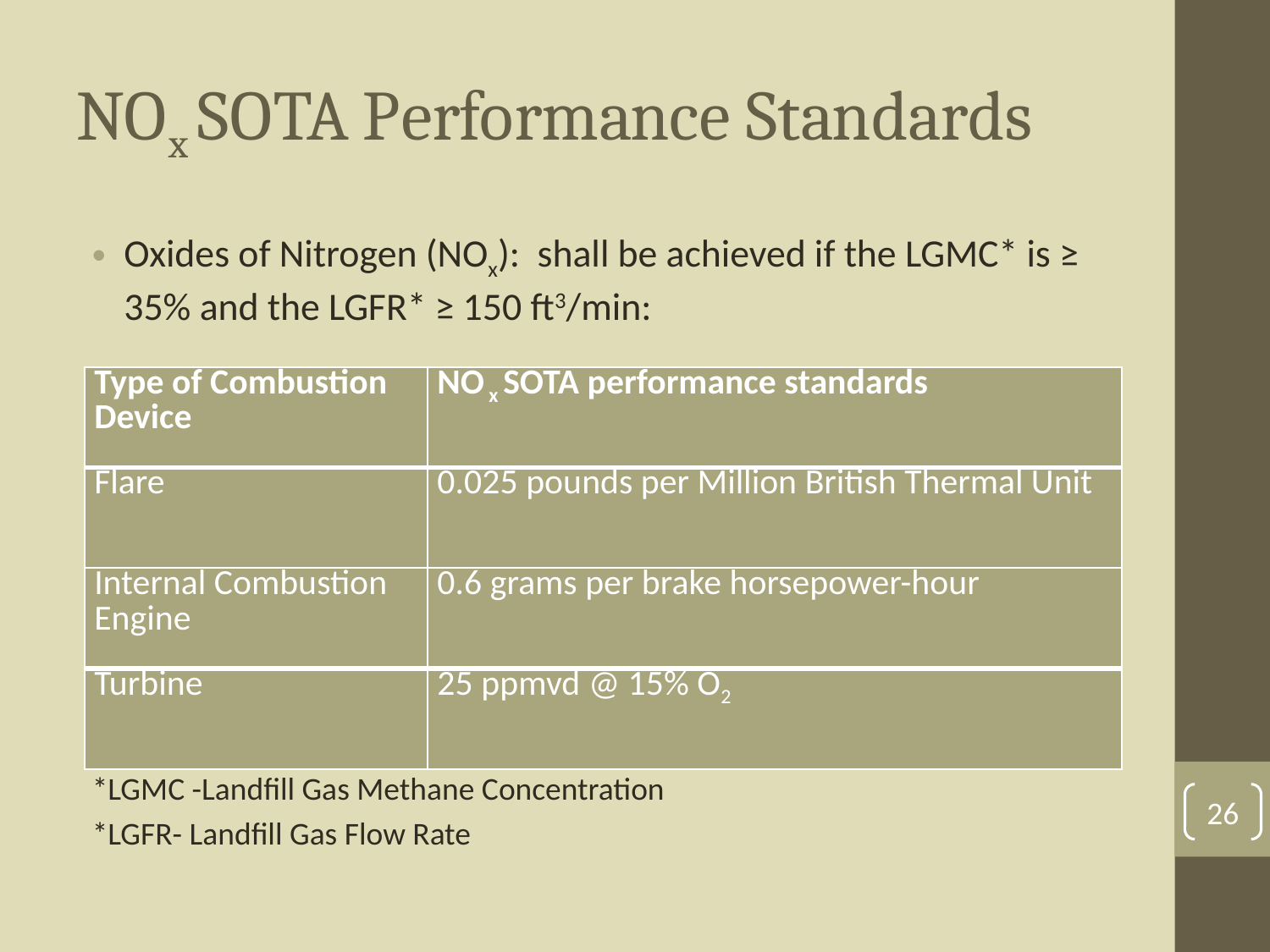

# NOx SOTA Performance Standards
Oxides of Nitrogen (NOx):  shall be achieved if the LGMC* is ≥ 35% and the LGFR* ≥ 150 ft3/min:

*LGMC -Landfill Gas Methane Concentration
*LGFR- Landfill Gas Flow Rate
| Type of Combustion Device | NO x SOTA performance standards |
| --- | --- |
| Flare | 0.025 pounds per Million British Thermal Unit |
| Internal Combustion Engine | 0.6 grams per brake horsepower-hour |
| Turbine | 25 ppmvd @ 15% O2 |

26